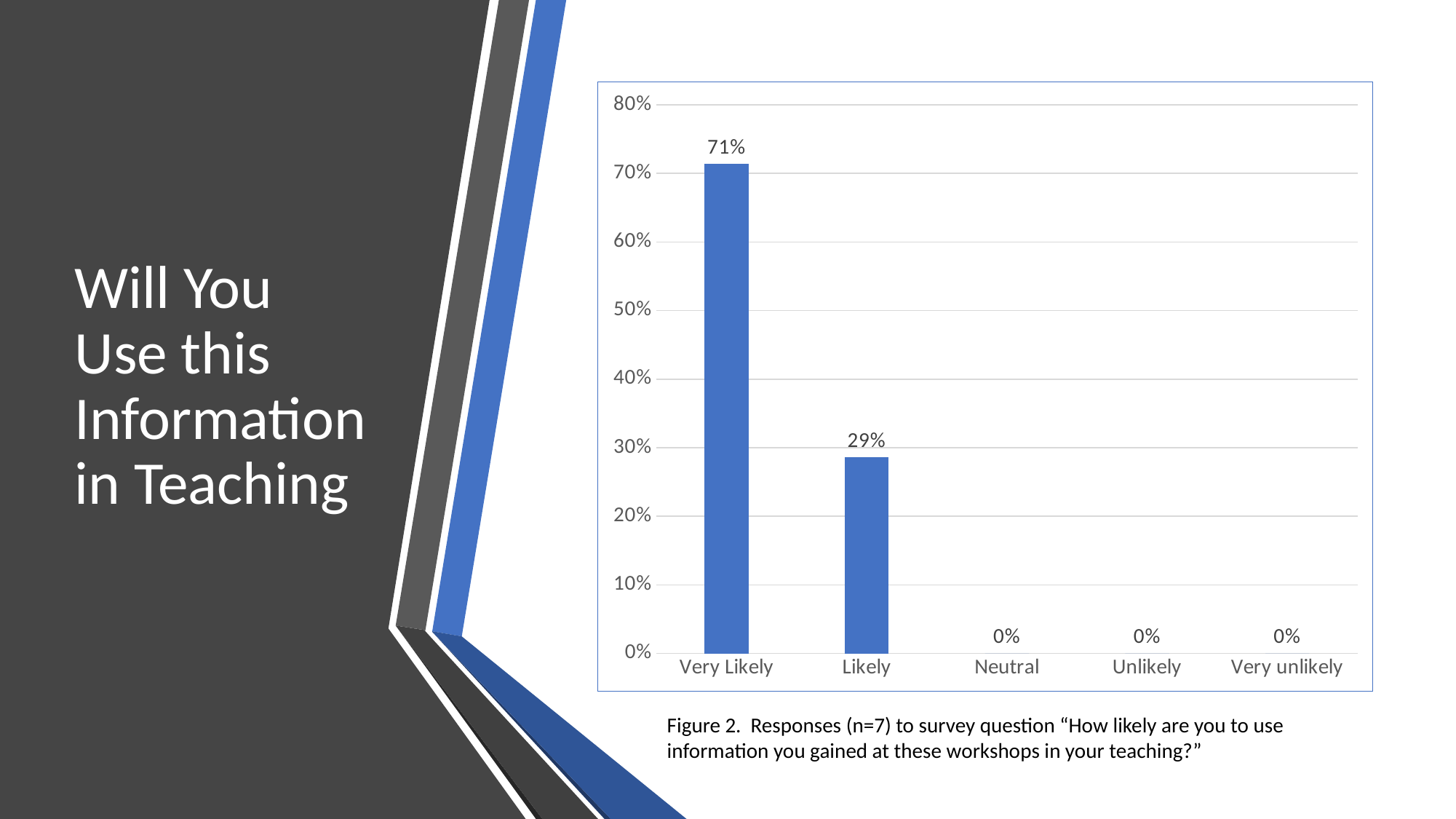

# Will You Use this  Information in Teaching

### Chart

| Category | How likely are you to use information you gained at these workshop in your teaching? |
|---|---|
| Very Likely | 0.7142857142857143 |
| Likely | 0.2857142857142857 |
| Neutral | 0.0 |
| Unlikely | 0.0 |
| Very unlikely | 0.0 |
Figure 2.  Responses (n=7) to survey question “How likely are you to use information you gained at these workshops in your teaching?”